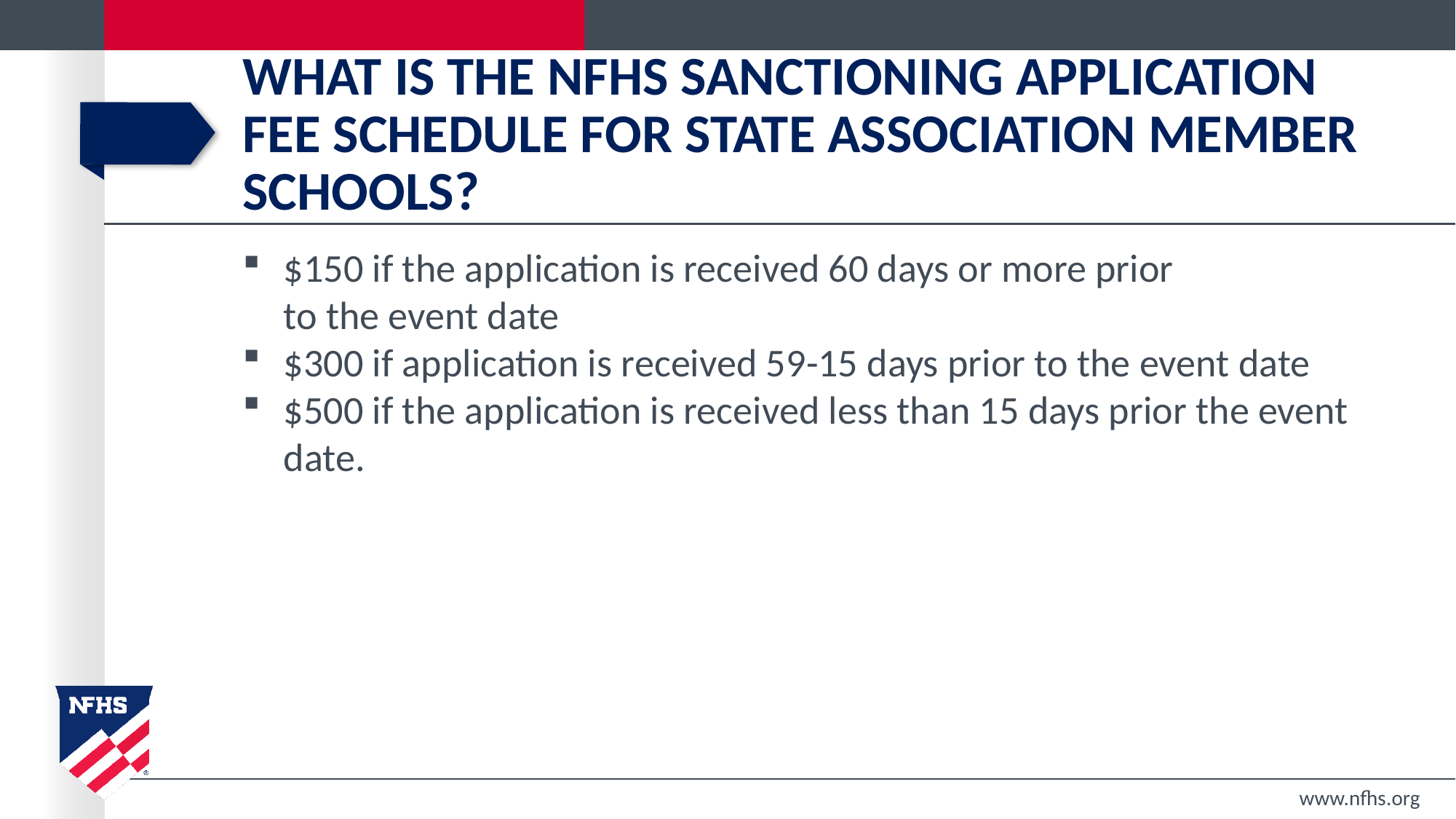

# What is the NFHS Sanctioning Application Fee Schedule for state association member schools?
$150 if the application is received 60 days or more prior
to the event date
$300 if application is received 59-15 days prior to the event date
$500 if the application is received less than 15 days prior the event date.

www.nfhs.org